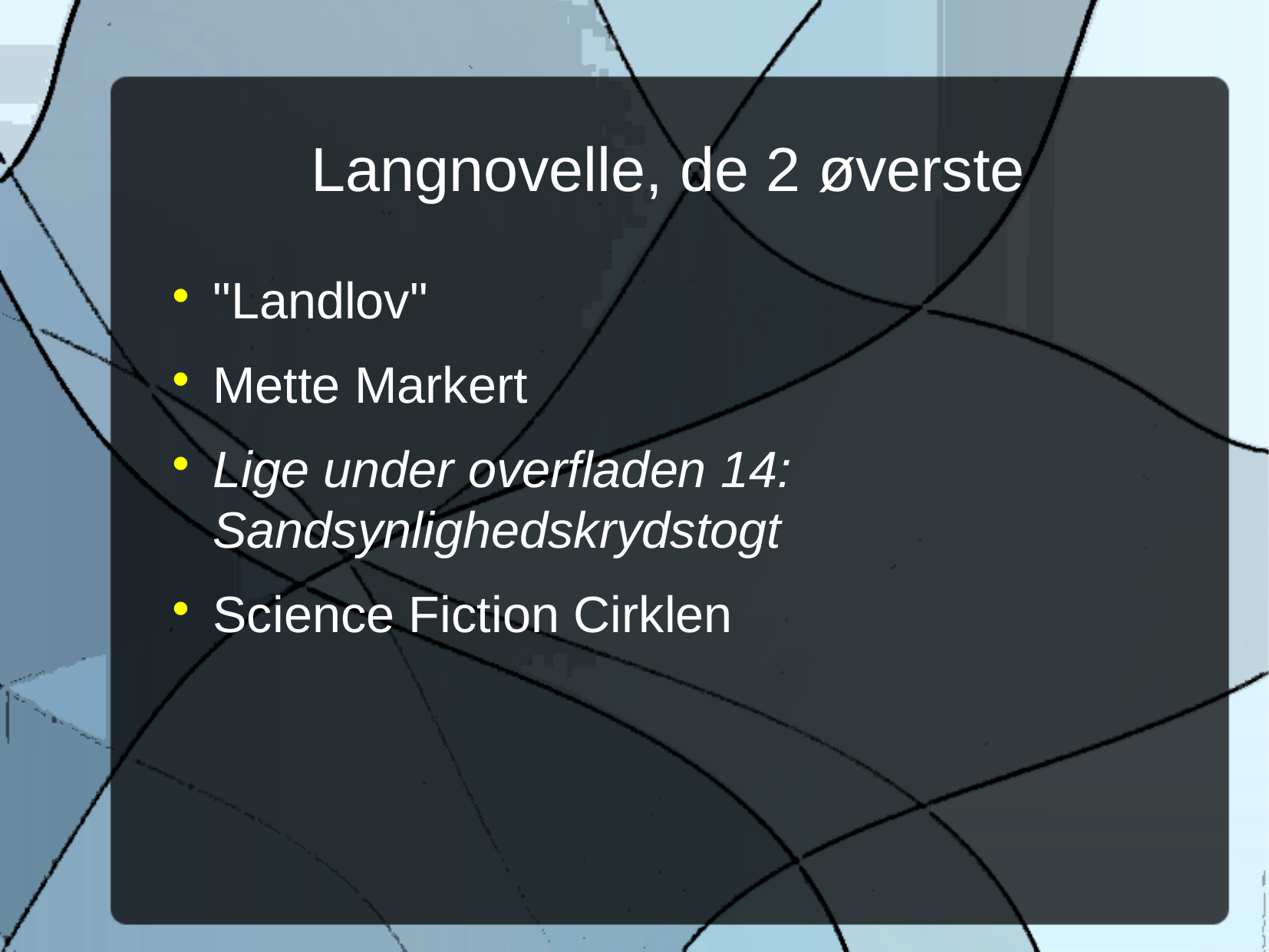

Langnovelle, de 2 øverste
"Landlov"
Mette Markert
Lige under overfladen 14: Sandsynlighedskrydstogt
Science Fiction Cirklen